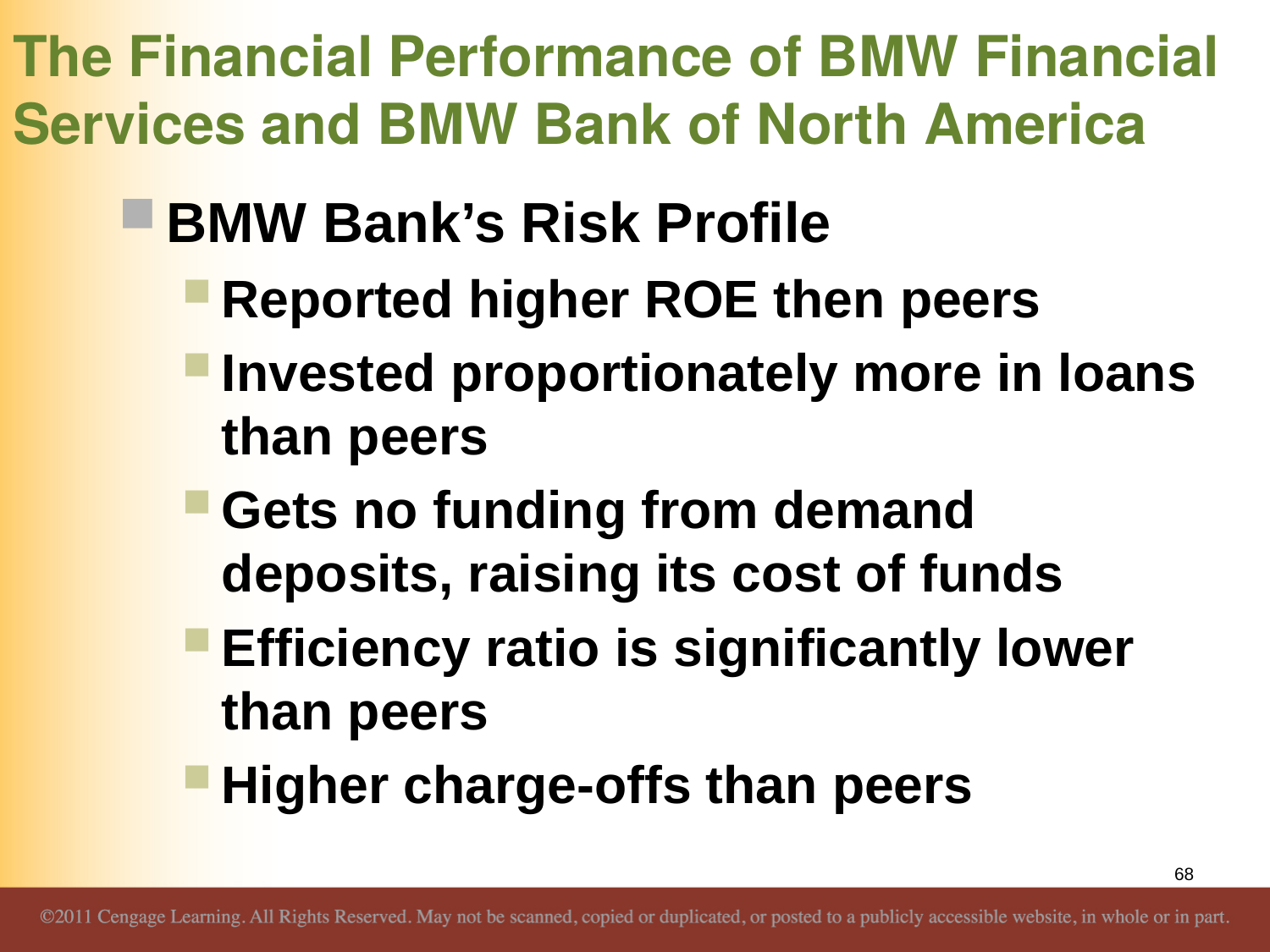

# The Financial Performance of BMW Financial Services and BMW Bank of North America
BMW Bank’s Risk Profile
Reported higher ROE then peers
Invested proportionately more in loans than peers
Gets no funding from demand deposits, raising its cost of funds
Efficiency ratio is significantly lower than peers
Higher charge-offs than peers
68